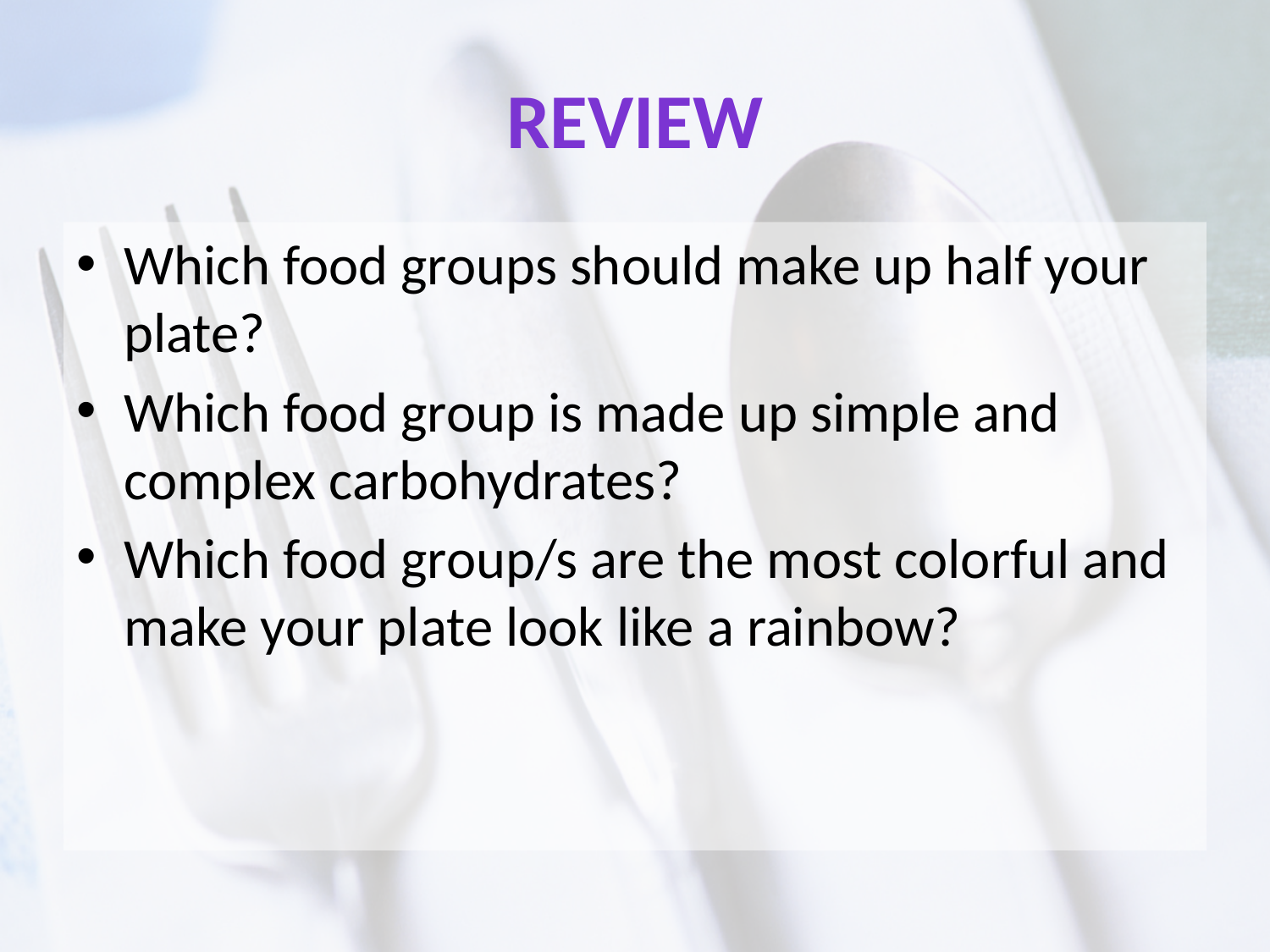

# REVIEW
Which food groups should make up half your plate?
Which food group is made up simple and complex carbohydrates?
Which food group/s are the most colorful and make your plate look like a rainbow?